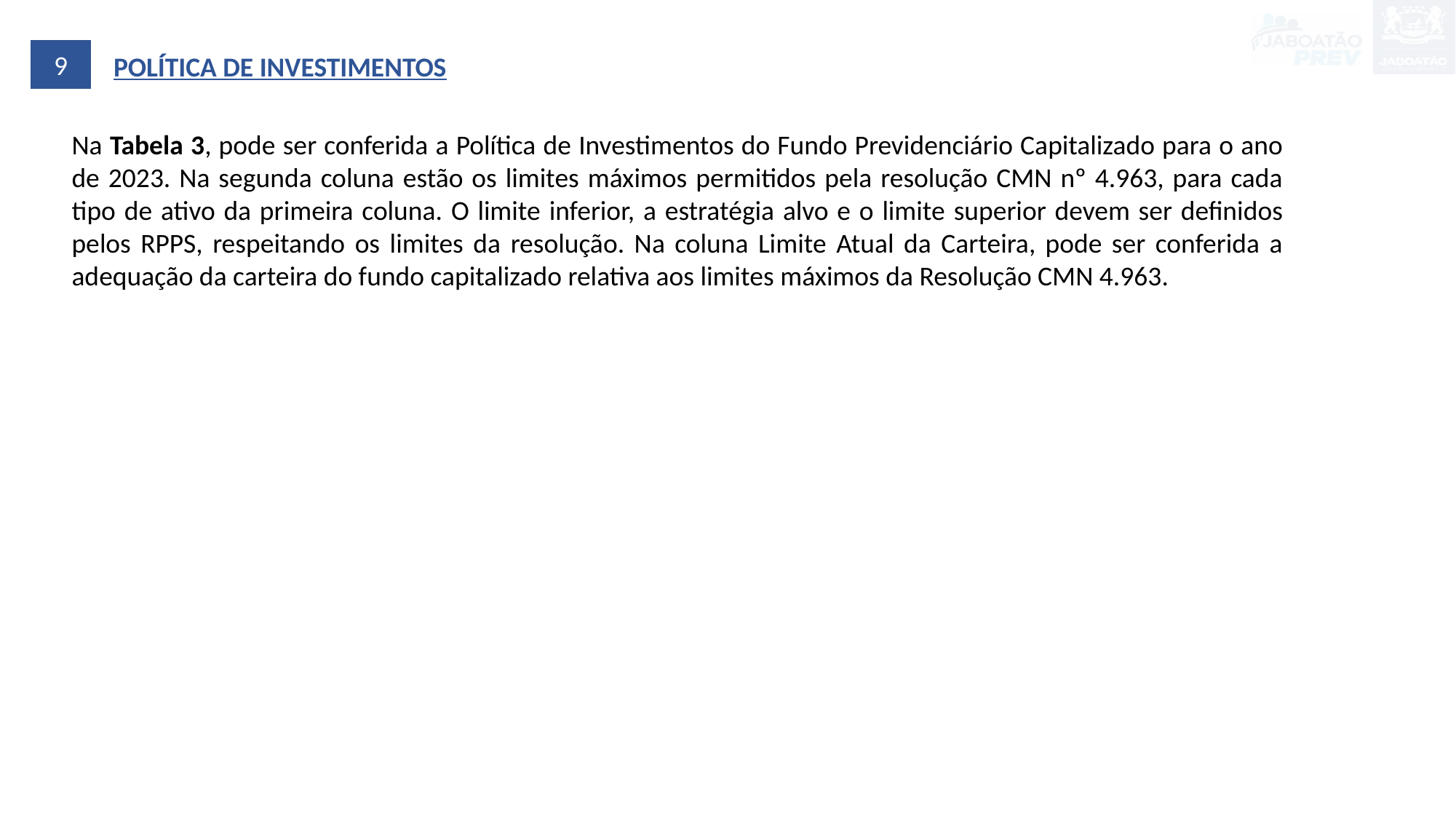

9
POLÍTICA DE INVESTIMENTOS
Na Tabela 3, pode ser conferida a Política de Investimentos do Fundo Previdenciário Capitalizado para o ano de 2023. Na segunda coluna estão os limites máximos permitidos pela resolução CMN nº 4.963, para cada tipo de ativo da primeira coluna. O limite inferior, a estratégia alvo e o limite superior devem ser definidos pelos RPPS, respeitando os limites da resolução. Na coluna Limite Atual da Carteira, pode ser conferida a adequação da carteira do fundo capitalizado relativa aos limites máximos da Resolução CMN 4.963.